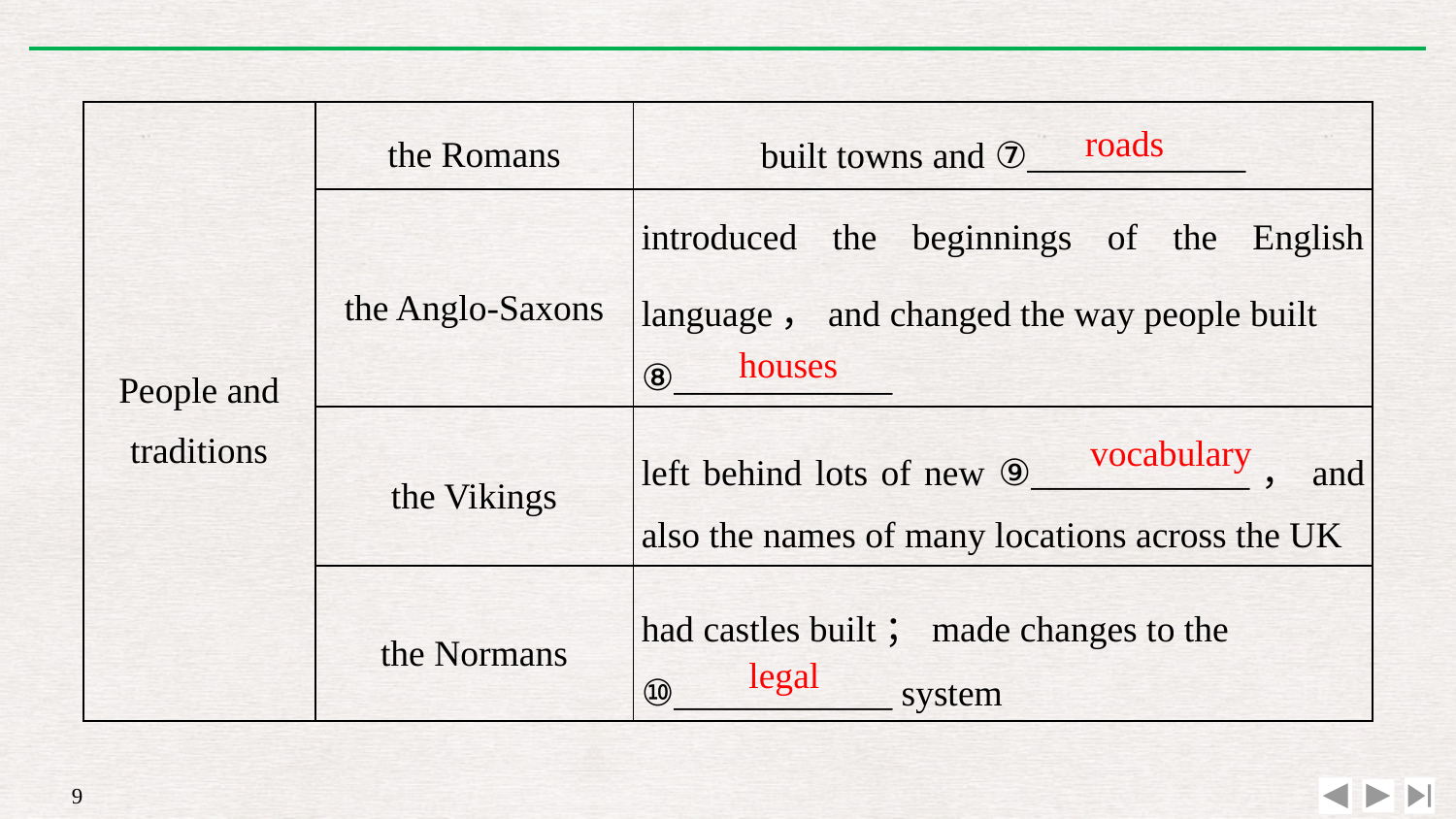

| People and traditions | the Romans | built towns and ⑦\_\_\_\_\_\_\_\_\_\_\_\_ |
| --- | --- | --- |
|  | the Anglo-Saxons | introduced the beginnings of the English language，and changed the way people built ⑧\_\_\_\_\_\_\_\_\_\_\_\_ |
|  | the Vikings | left behind lots of new ⑨\_\_\_\_\_\_\_\_\_\_\_\_，and also the names of many locations across the UK |
|  | the Normans | had castles built；made changes to the ⑩\_\_\_\_\_\_\_\_\_\_\_\_ system |
roads
houses
vocabulary
legal